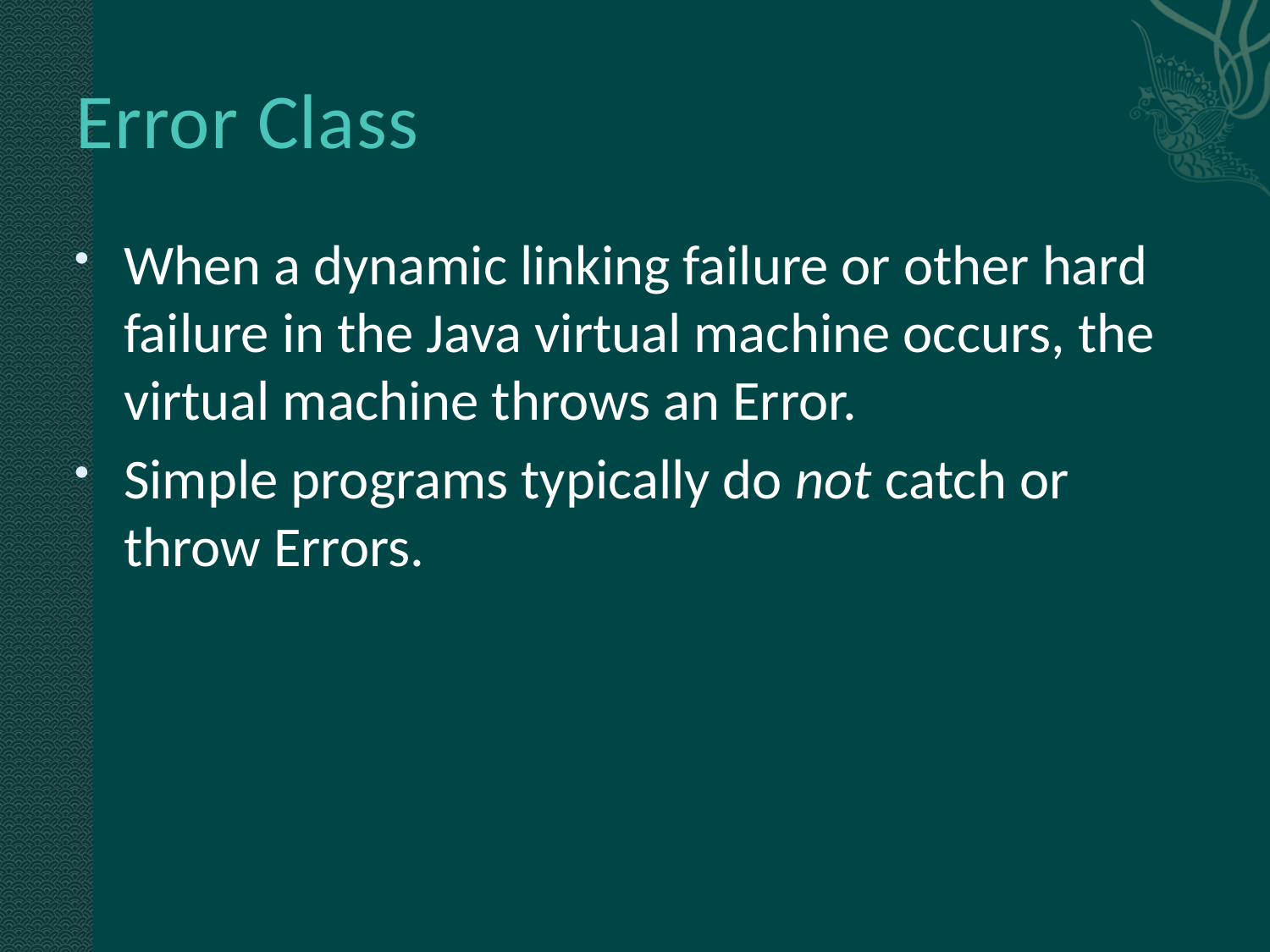

# Error Class
When a dynamic linking failure or other hard failure in the Java virtual machine occurs, the virtual machine throws an Error.
Simple programs typically do not catch or throw Errors.